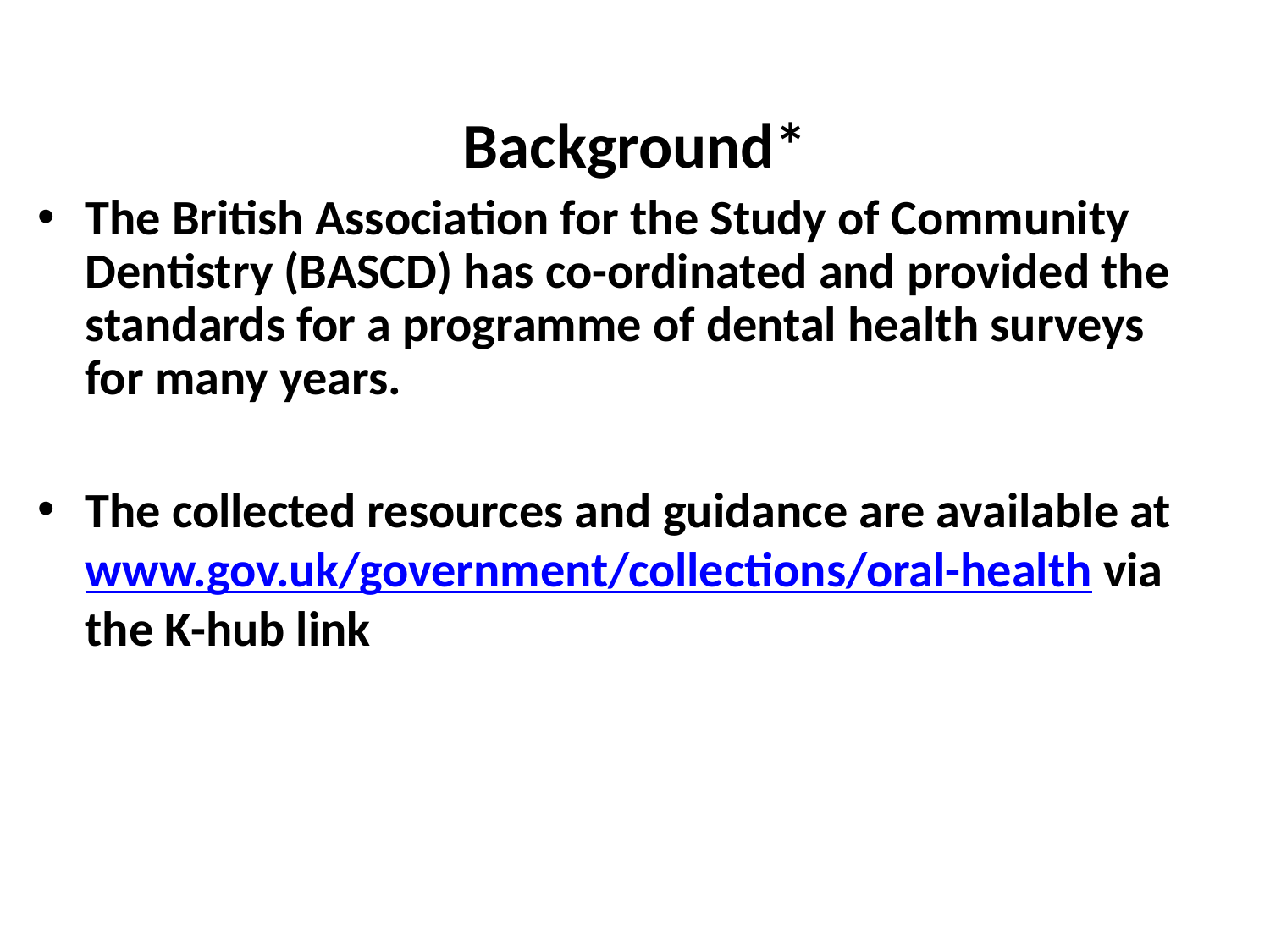

# Background*
The British Association for the Study of Community Dentistry (BASCD) has co-ordinated and provided the standards for a programme of dental health surveys for many years.

The collected resources and guidance are available at www.gov.uk/government/collections/oral-health via the K-hub link